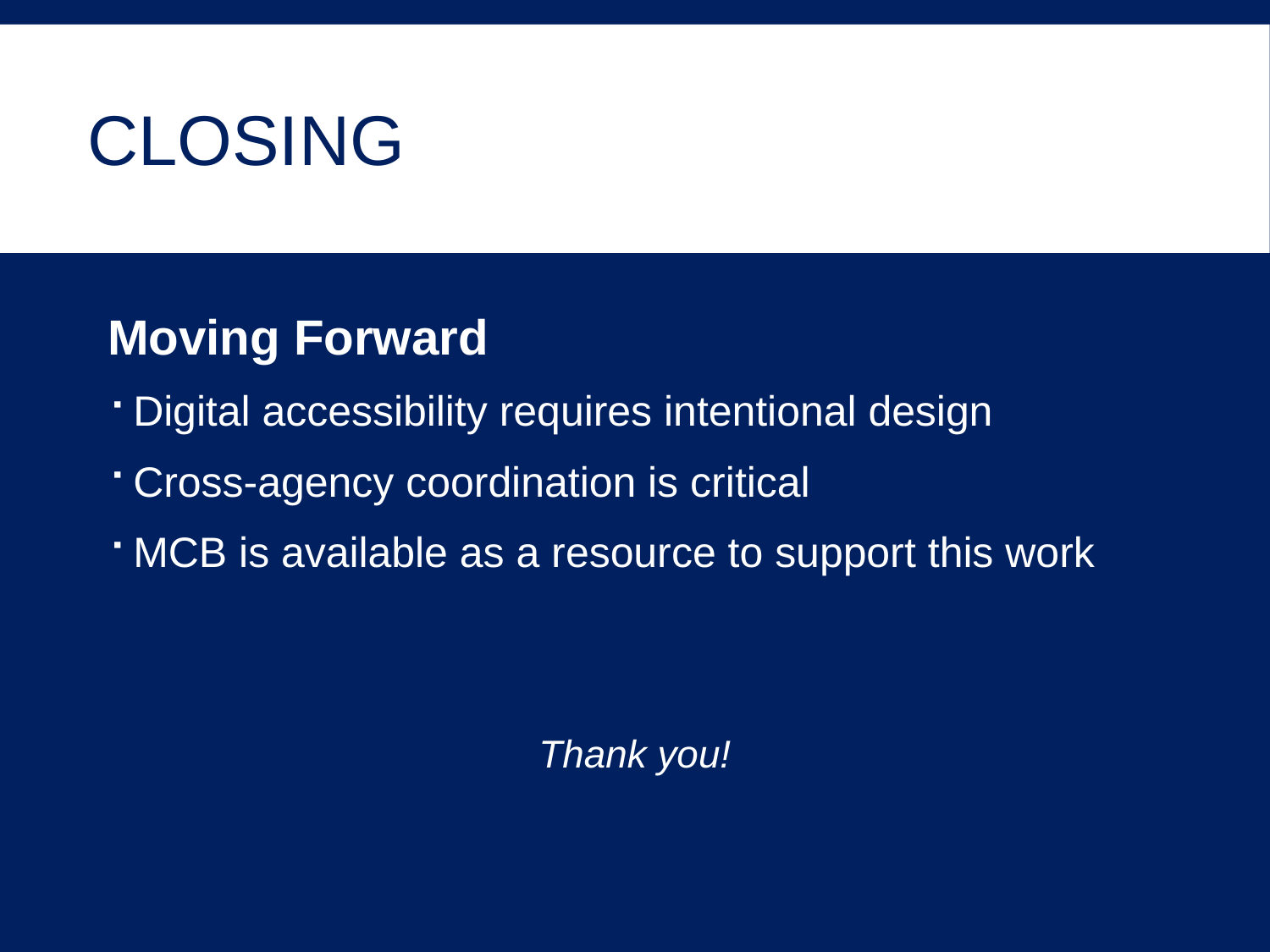

# Closing
Moving Forward
Digital accessibility requires intentional design
Cross-agency coordination is critical
MCB is available as a resource to support this work

Thank you!